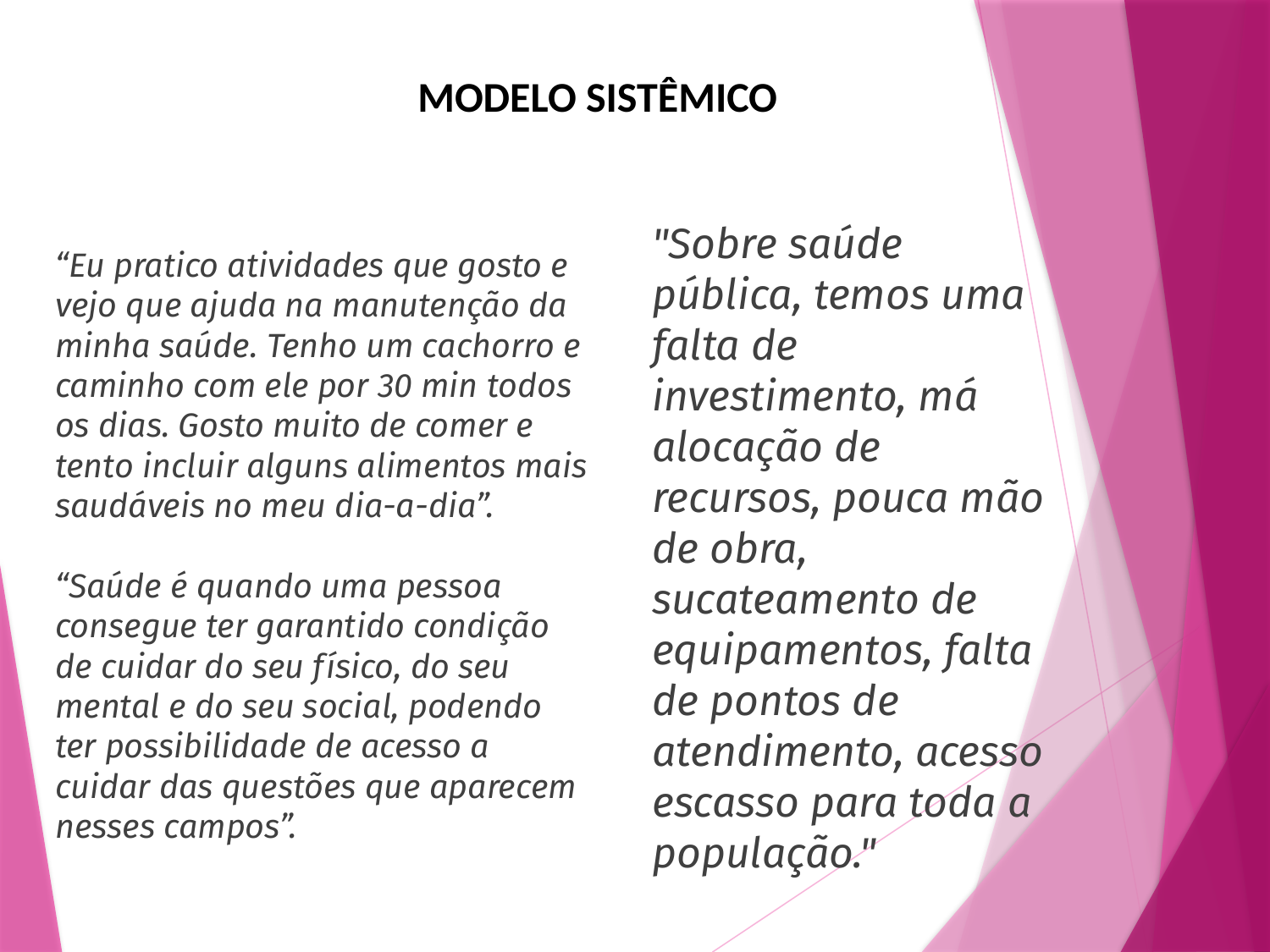

MODELO SISTÊMICO
"Sobre saúde pública, temos uma falta de investimento, má alocação de recursos, pouca mão de obra, sucateamento de equipamentos, falta de pontos de atendimento, acesso escasso para toda a população."
“Eu pratico atividades que gosto e vejo que ajuda na manutenção da minha saúde. Tenho um cachorro e caminho com ele por 30 min todos os dias. Gosto muito de comer e tento incluir alguns alimentos mais saudáveis no meu dia-a-dia”.

“Saúde é quando uma pessoa consegue ter garantido condição de cuidar do seu físico, do seu mental e do seu social, podendo ter possibilidade de acesso a cuidar das questões que aparecem nesses campos”.